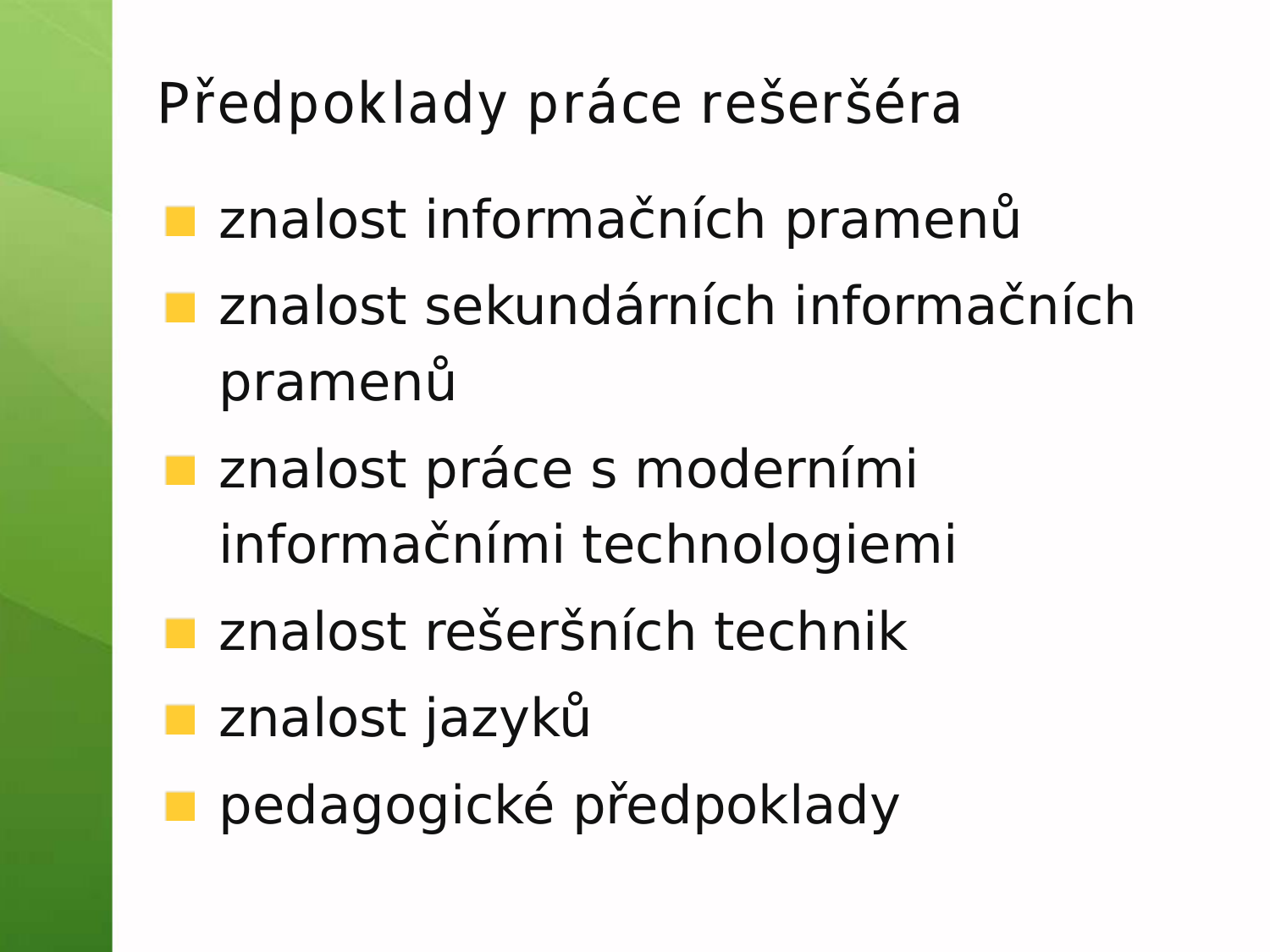

# Předpoklady práce rešeršéra
znalost informačních pramenů
znalost sekundárních informačních pramenů
znalost práce s moderními informačními technologiemi
znalost rešeršních technik
znalost jazyků
pedagogické předpoklady